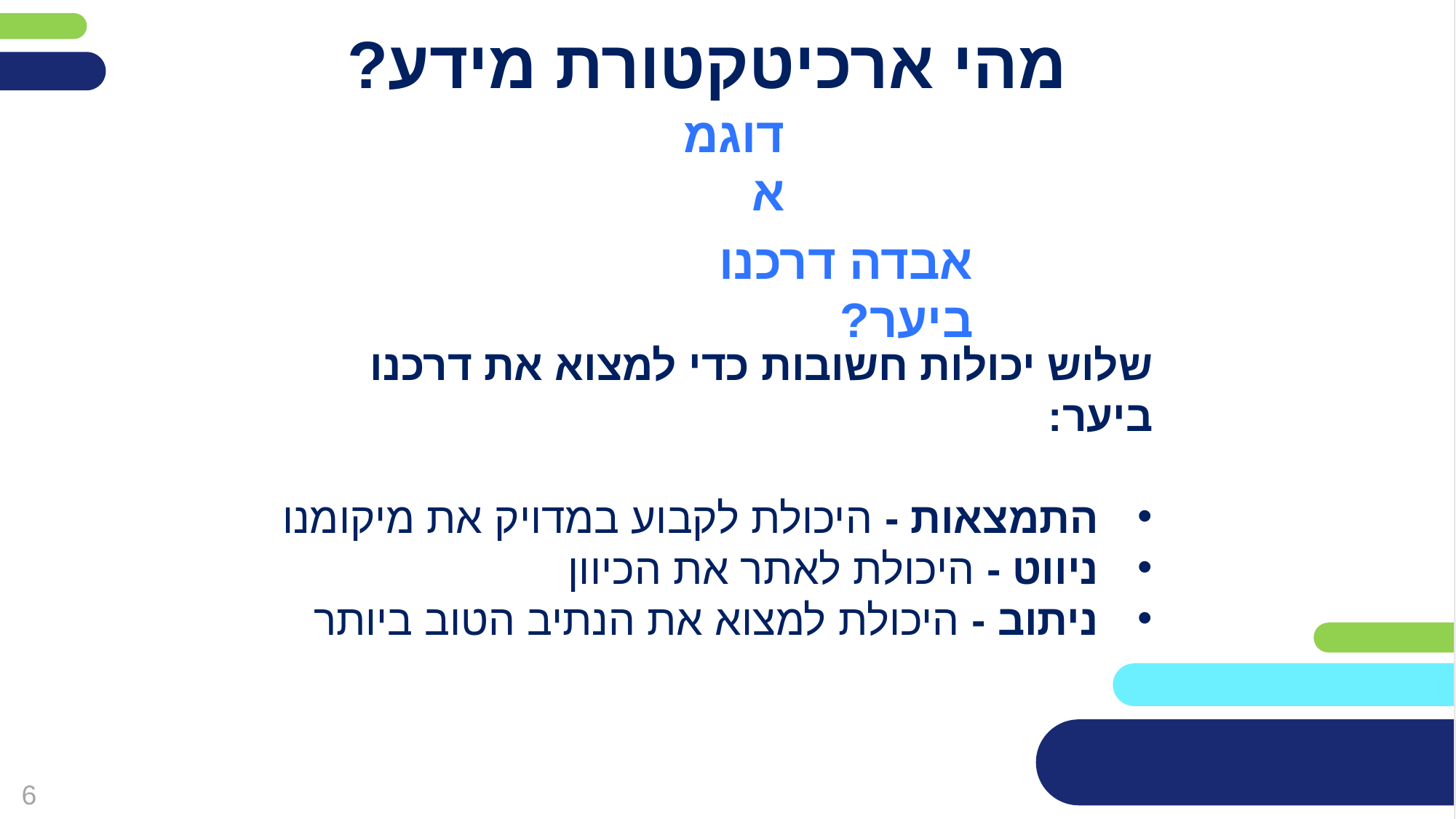

# מהי ארכיטקטורת מידע?
דוגמא
אבדה דרכנו ביער?
שלוש יכולות חשובות כדי למצוא את דרכנו ביער:

התמצאות - היכולת לקבוע במדויק את מיקומנו
ניווט - היכולת לאתר את הכיוון
ניתוב - היכולת למצוא את הנתיב הטוב ביותר